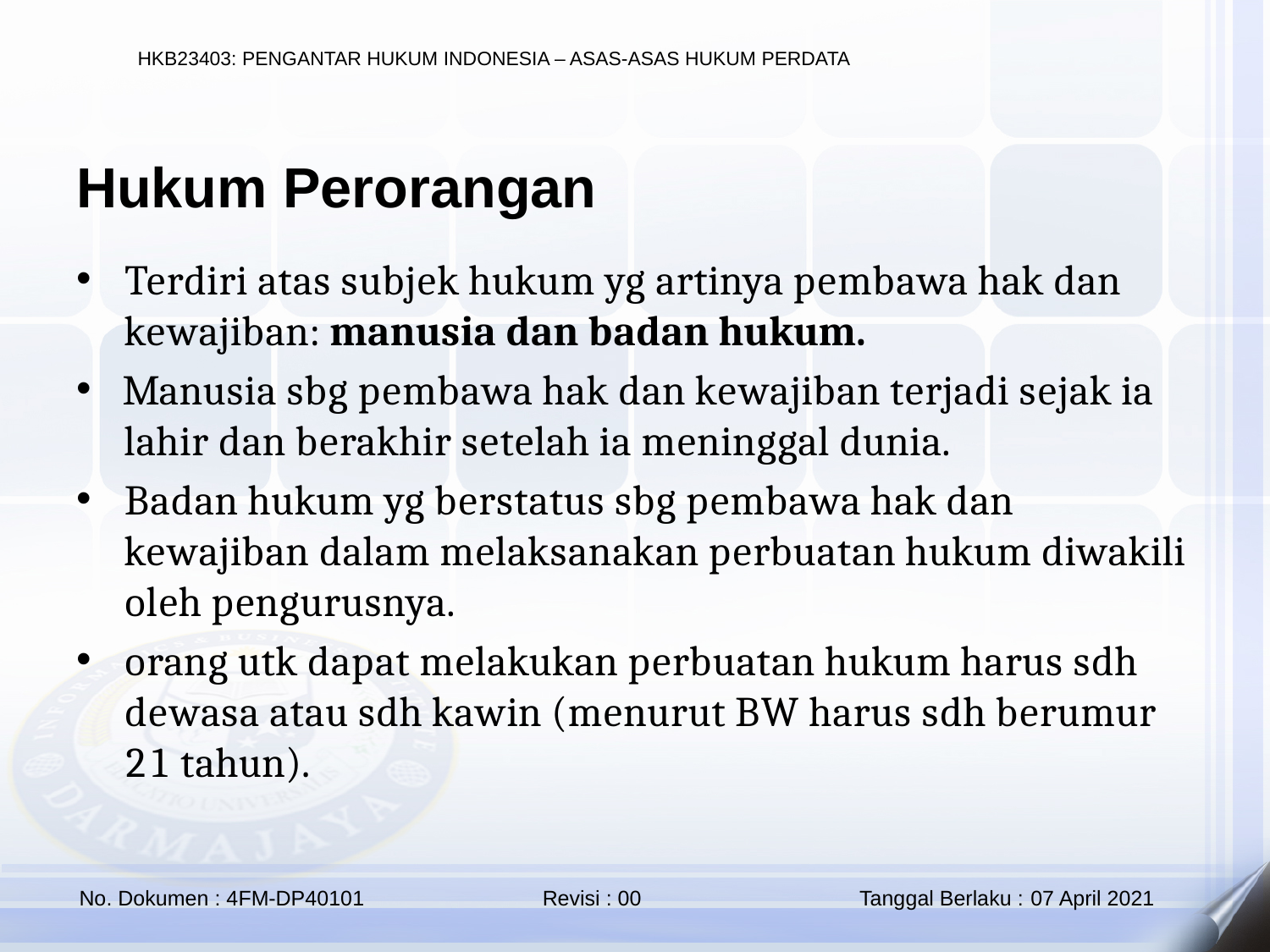

Hukum Perorangan
Terdiri atas subjek hukum yg artinya pembawa hak dan kewajiban: manusia dan badan hukum.
Manusia sbg pembawa hak dan kewajiban terjadi sejak ia lahir dan berakhir setelah ia meninggal dunia.
Badan hukum yg berstatus sbg pembawa hak dan kewajiban dalam melaksanakan perbuatan hukum diwakili oleh pengurusnya.
orang utk dapat melakukan perbuatan hukum harus sdh dewasa atau sdh kawin (menurut BW harus sdh berumur 21 tahun).